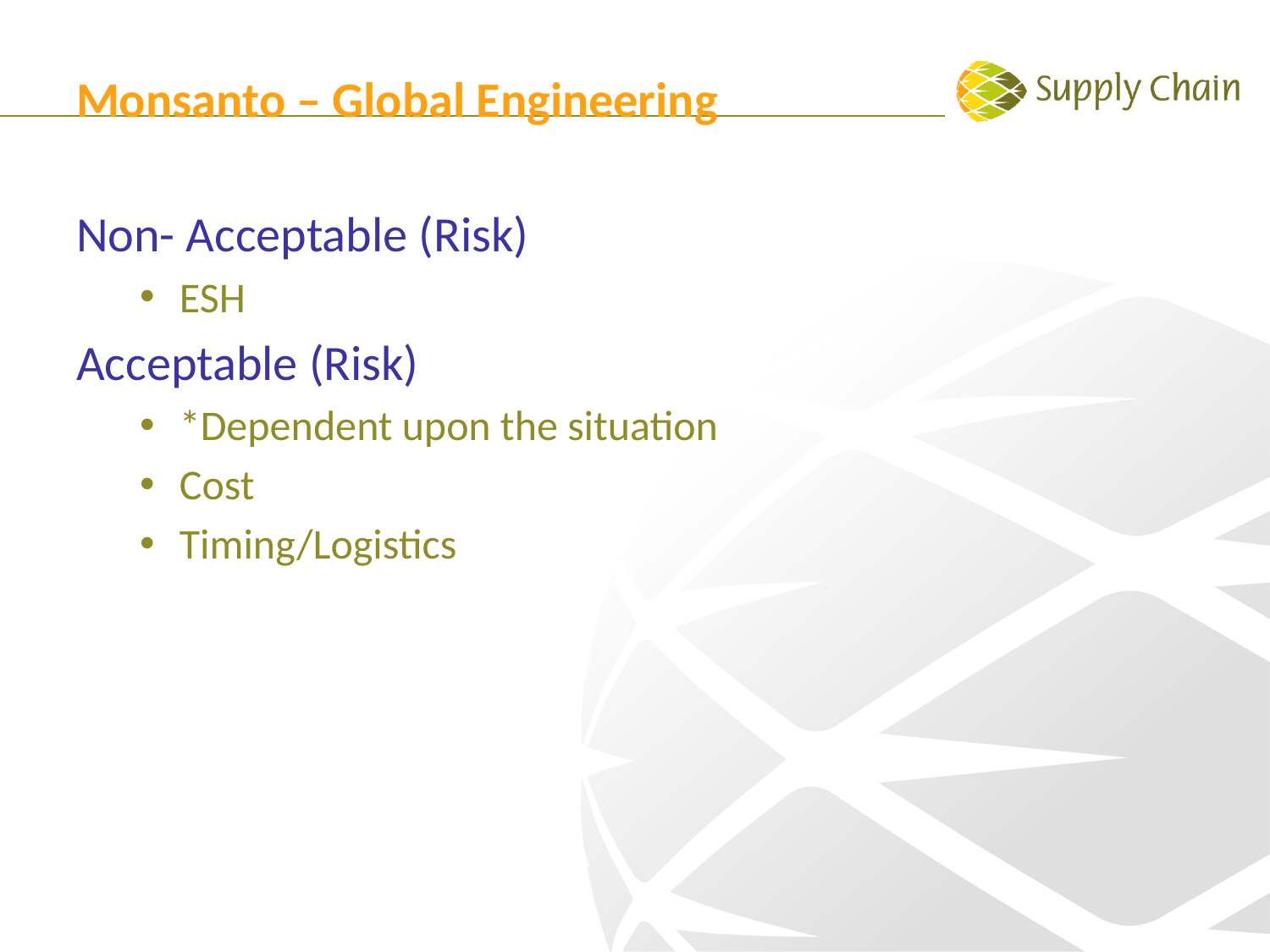

# Monsanto – Global Engineering
Non- Acceptable (Risk)
ESH
Acceptable (Risk)
*Dependent upon the situation
Cost
Timing/Logistics